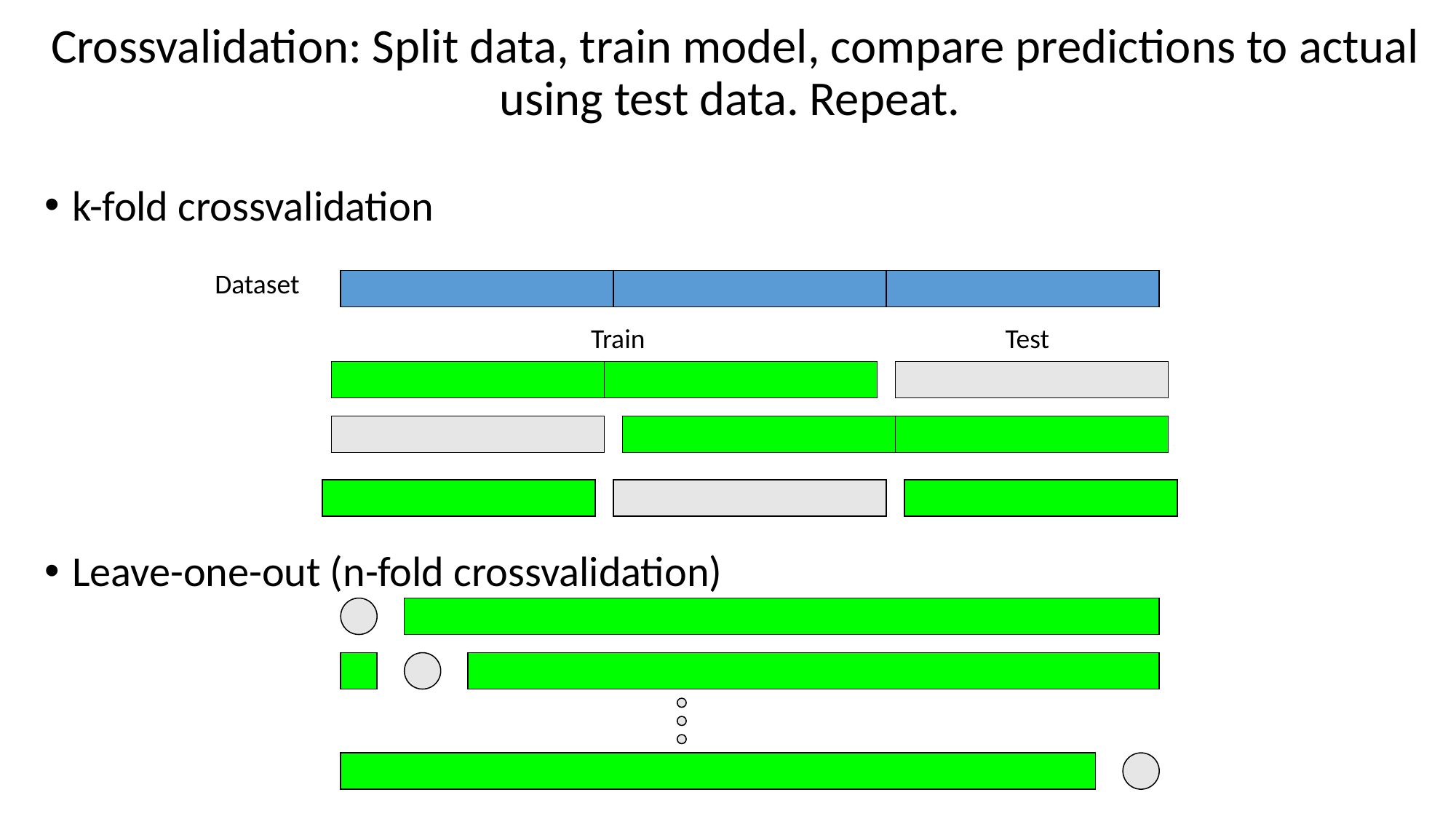

# Crossvalidation: Split data, train model, compare predictions to actual using test data. Repeat.
k-fold crossvalidation

Leave-one-out (n-fold crossvalidation)

Dataset

Train
Test